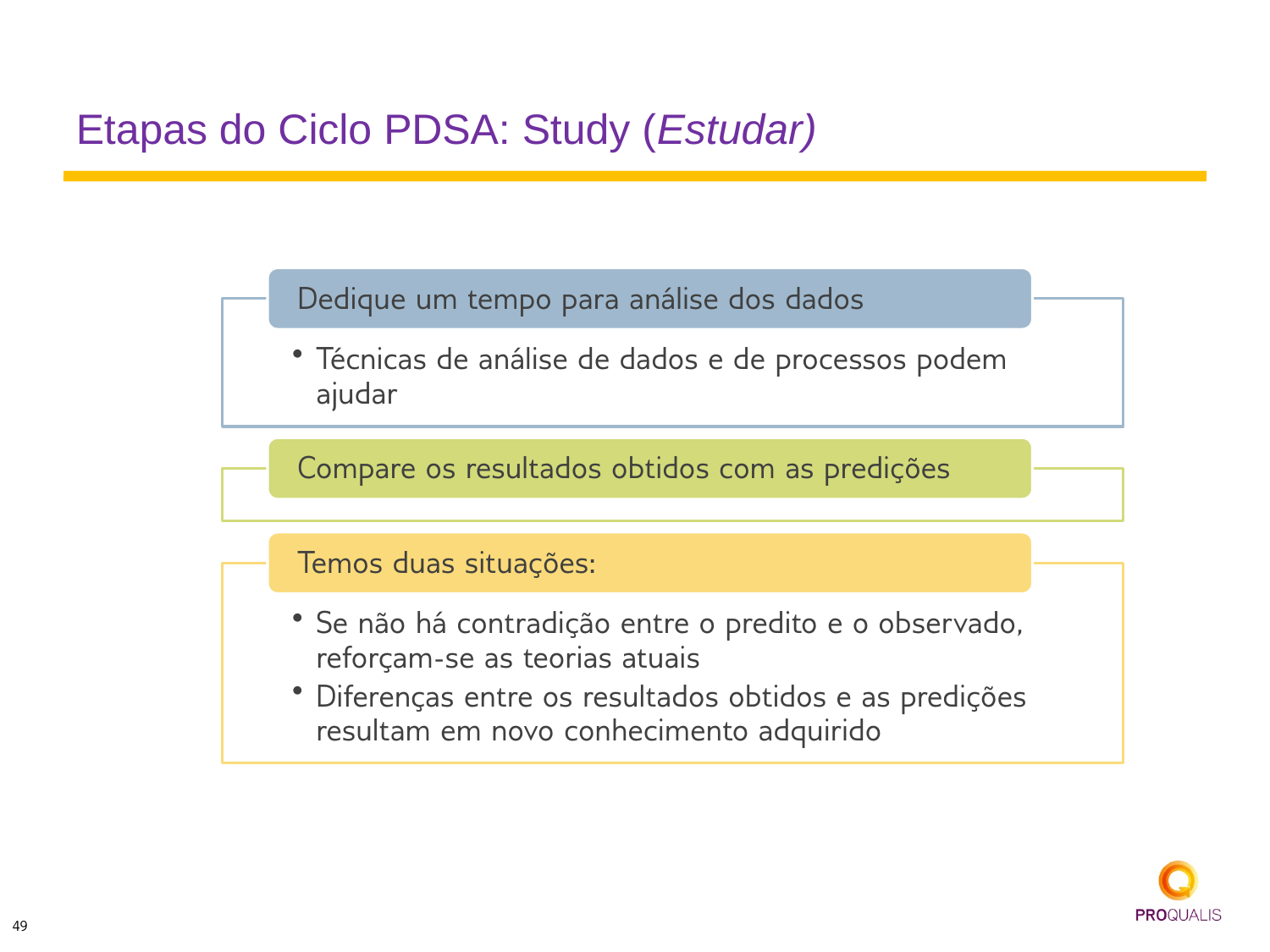

# Etapas do Ciclo PDSA: Study (Estudar)
Técnicas de análise de dados e de processos podem ajudar
Dedique um tempo para análise dos dados
Compare os resultados obtidos com as predições
Se não há contradição entre o predito e o observado, reforçam-se as teorias atuais
Diferenças entre os resultados obtidos e as predições resultam em novo conhecimento adquirido
Temos duas situações: